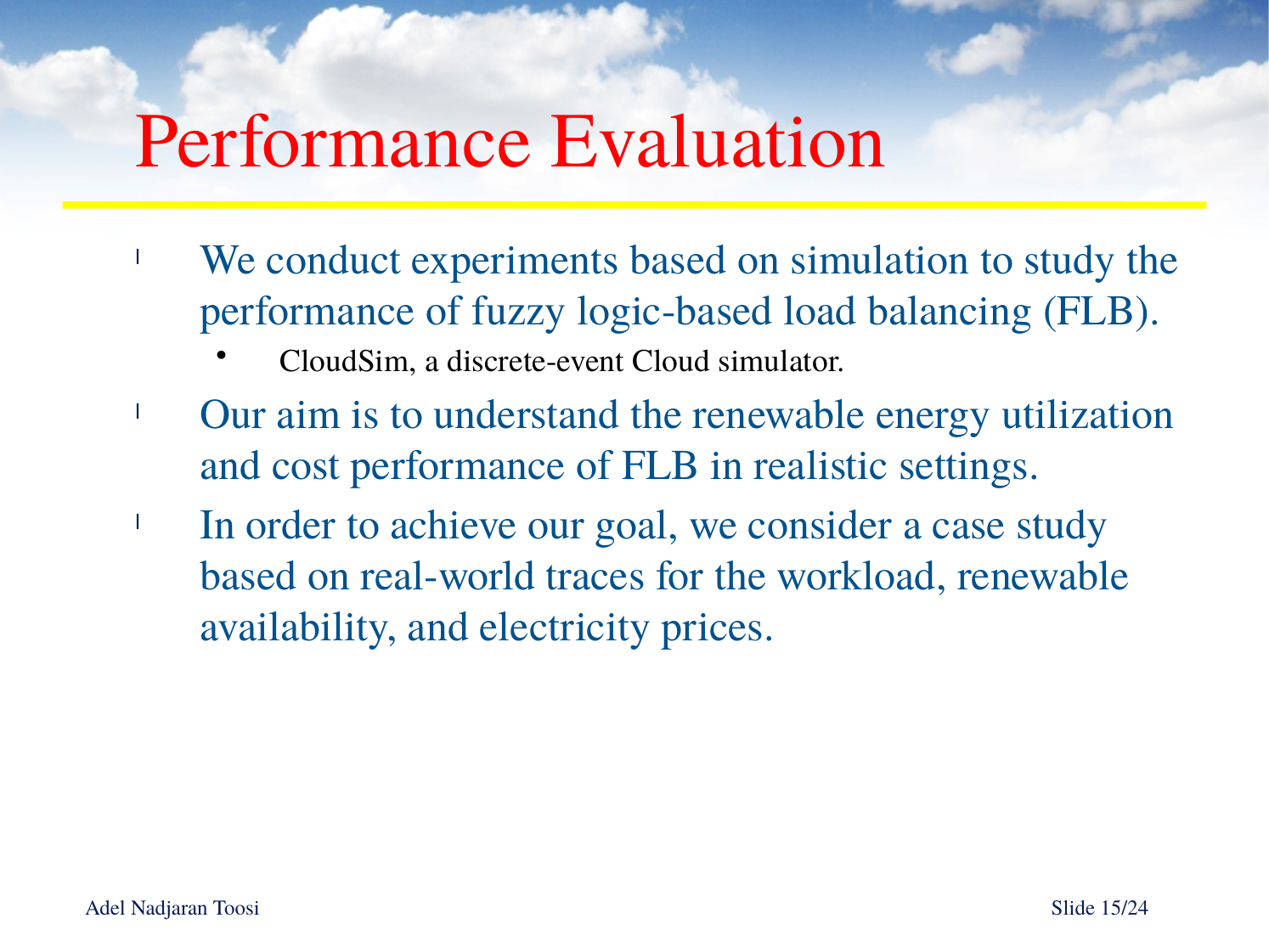

# Performance Evaluation
We conduct experiments based on simulation to study the performance of fuzzy logic-based load balancing (FLB).
CloudSim, a discrete-event Cloud simulator.
Our aim is to understand the renewable energy utilization and cost performance of FLB in realistic settings.
In order to achieve our goal, we consider a case study based on real-world traces for the workload, renewable availability, and electricity prices.